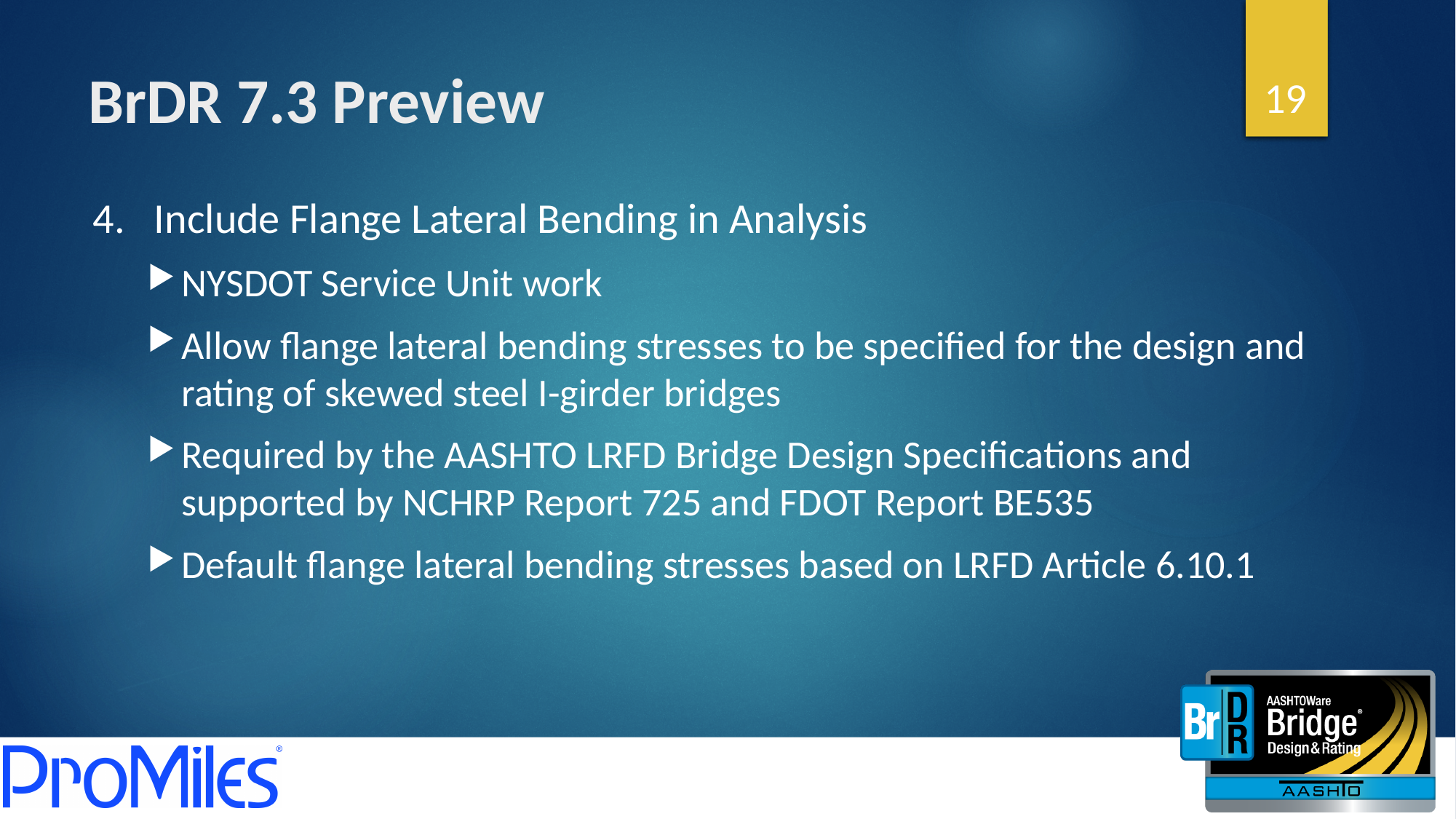

19
# BrDR 7.3 Preview
Include Flange Lateral Bending in Analysis
NYSDOT Service Unit work
Allow flange lateral bending stresses to be specified for the design and rating of skewed steel I-girder bridges
Required by the AASHTO LRFD Bridge Design Specifications and supported by NCHRP Report 725 and FDOT Report BE535
Default flange lateral bending stresses based on LRFD Article 6.10.1